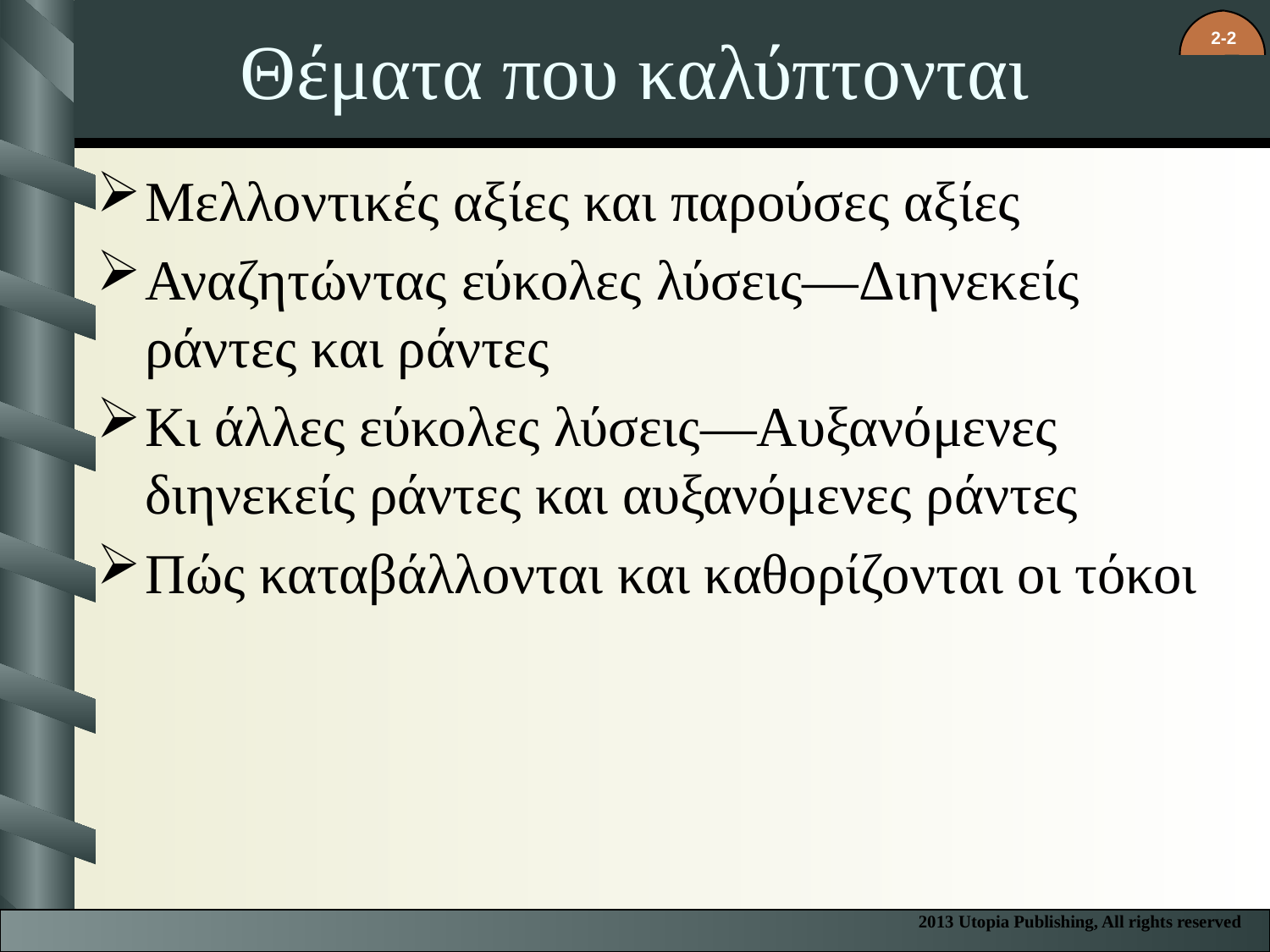

# Θέματα που καλύπτονται
Μελλοντικές αξίες και παρούσες αξίες
Αναζητώντας εύκολες λύσεις—Διηνεκείς ράντες και ράντες
Κι άλλες εύκολες λύσεις—Αυξανόμενες διηνεκείς ράντες και αυξανόμενες ράντες
Πώς καταβάλλονται και καθορίζονται οι τόκοι

2013 Utopia Publishing, All rights reserved